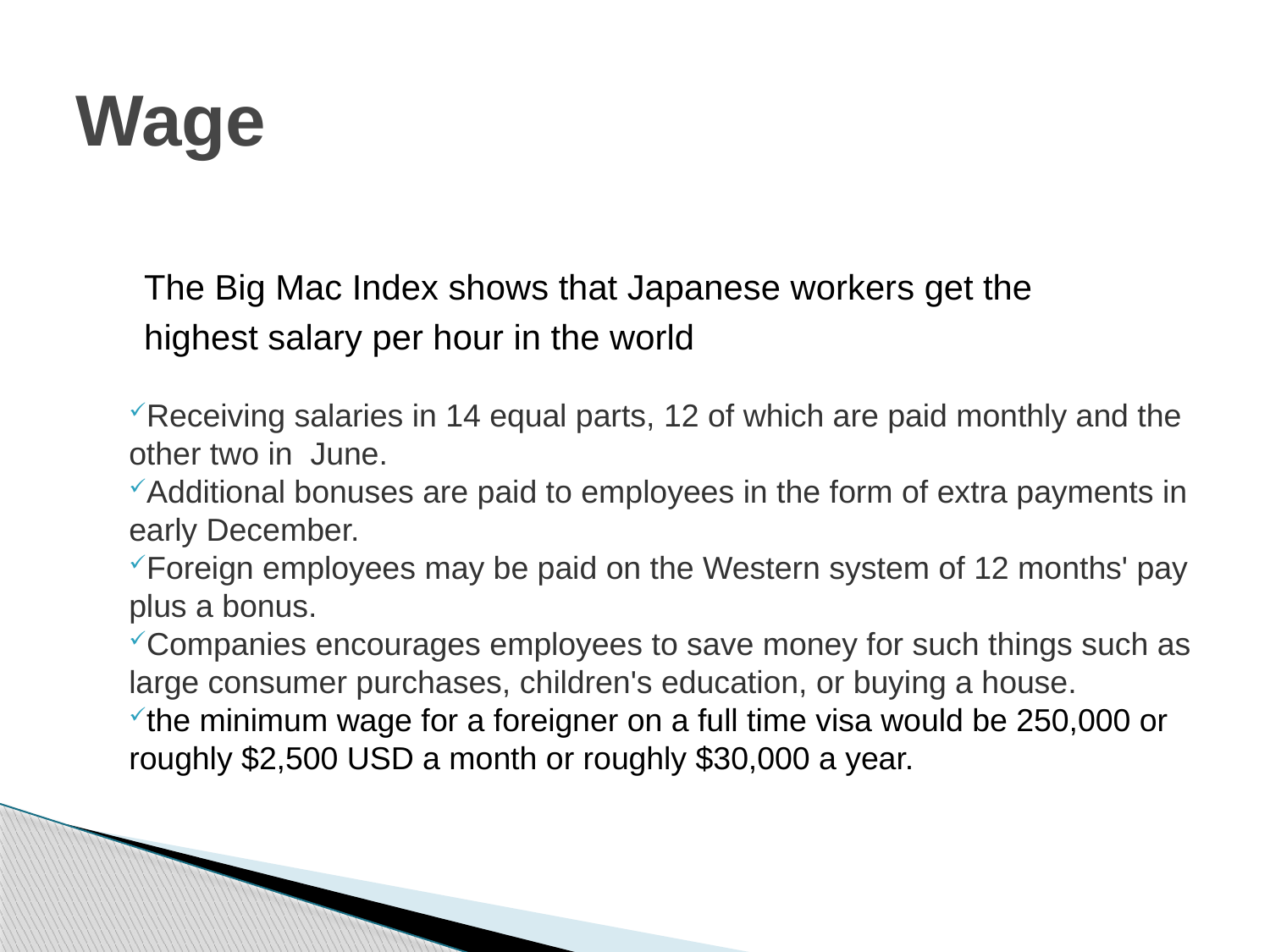

# Wage

The Big Mac Index shows that Japanese workers get the
highest salary per hour in the world

Receiving salaries in 14 equal parts, 12 of which are paid monthly and the other two in  June.
Additional bonuses are paid to employees in the form of extra payments in early December.
Foreign employees may be paid on the Western system of 12 months' pay plus a bonus.
Companies encourages employees to save money for such things such as large consumer purchases, children's education, or buying a house.
the minimum wage for a foreigner on a full time visa would be 250,000 or roughly $2,500 USD a month or roughly $30,000 a year.